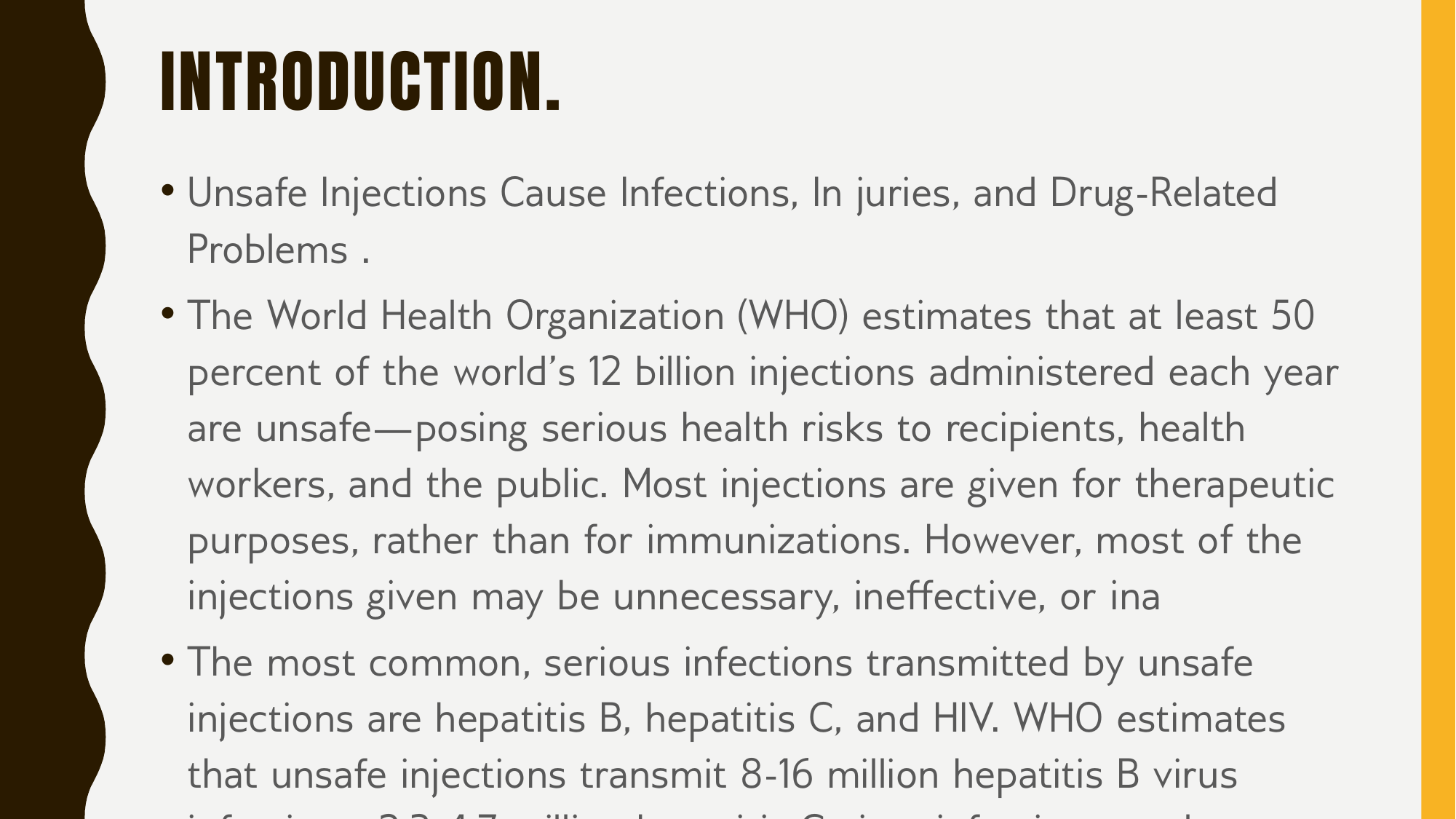

# INTRODUCTION.
Unsafe Injections Cause Infections, In juries, and Drug-Related Problems .
The World Health Organization (WHO) estimates that at least 50 percent of the world’s 12 billion injections administered each year are unsafe—posing serious health risks to recipients, health workers, and the public. Most injections are given for therapeutic purposes, rather than for immunizations. However, most of the injections given may be unnecessary, ineffective, or ina
The most common, serious infections transmitted by unsafe injections are hepatitis B, hepatitis C, and HIV. WHO estimates that unsafe injections transmit 8-16 million hepatitis B virus infections, 2.3-4.7 million hepatitis C virus infections, and between 80,000-160,000 HIV infections each year. ppropriate..